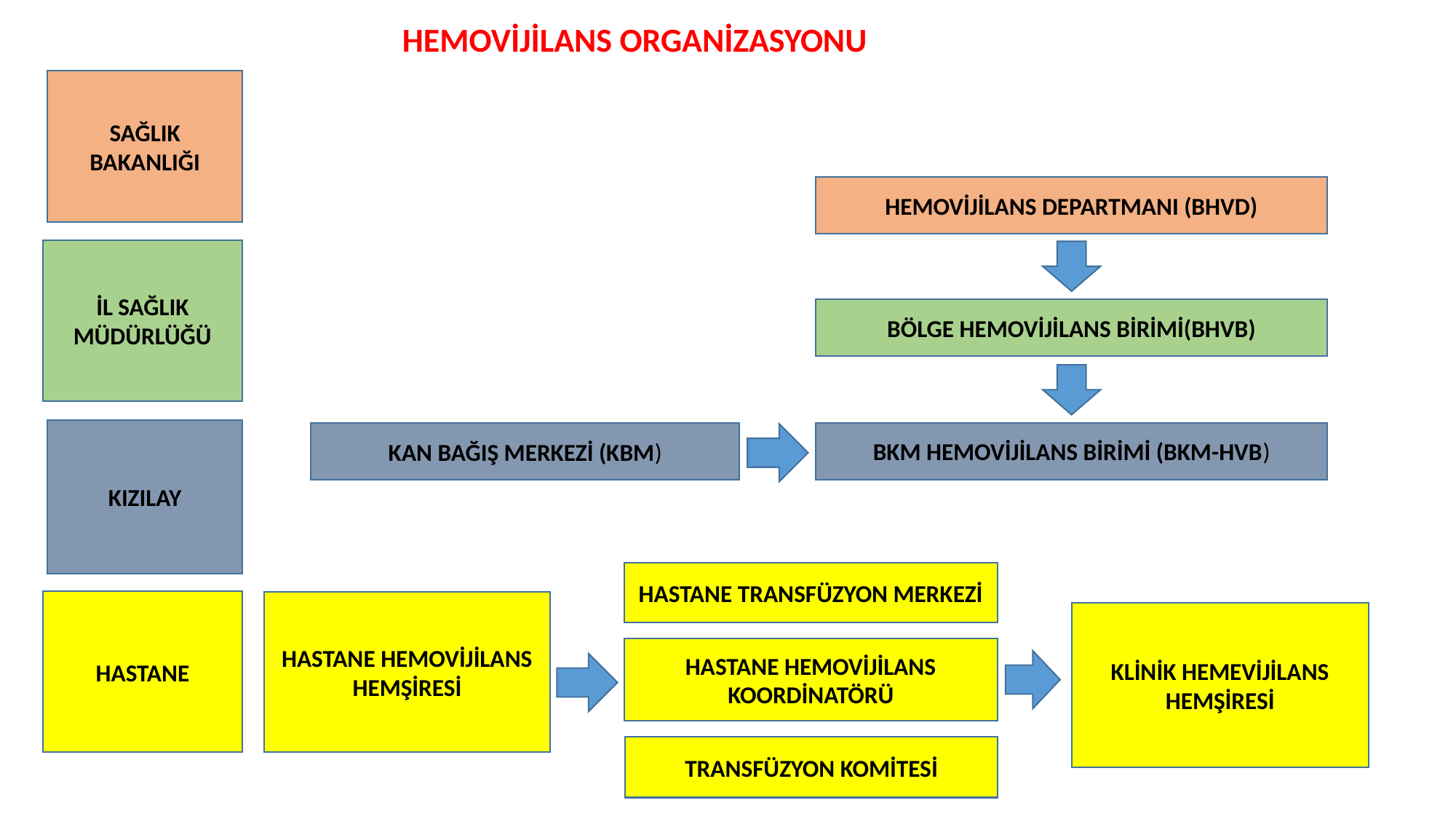

HEMOVİJİLANS ORGANİZASYONU
SAĞLIK BAKANLIĞI
HEMOVİJİLANS DEPARTMANI (BHVD)
İL SAĞLIK MÜDÜRLÜĞÜ

BÖLGE HEMOVİJİLANS BİRİMİ(BHVB)

KIZILAY
KAN BAĞIŞ MERKEZİ (KBM)
BKM HEMOVİJİLANS BİRİMİ (BKM-HVB)

HASTANE TRANSFÜZYON MERKEZİ
HASTANE
HASTANE HEMOVİJİLANS HEMŞİRESİ
KLİNİK HEMEVİJİLANS HEMŞİRESİ
HASTANE HEMOVİJİLANS KOORDİNATÖRÜ

TRANSFÜZYON KOMİTESİ